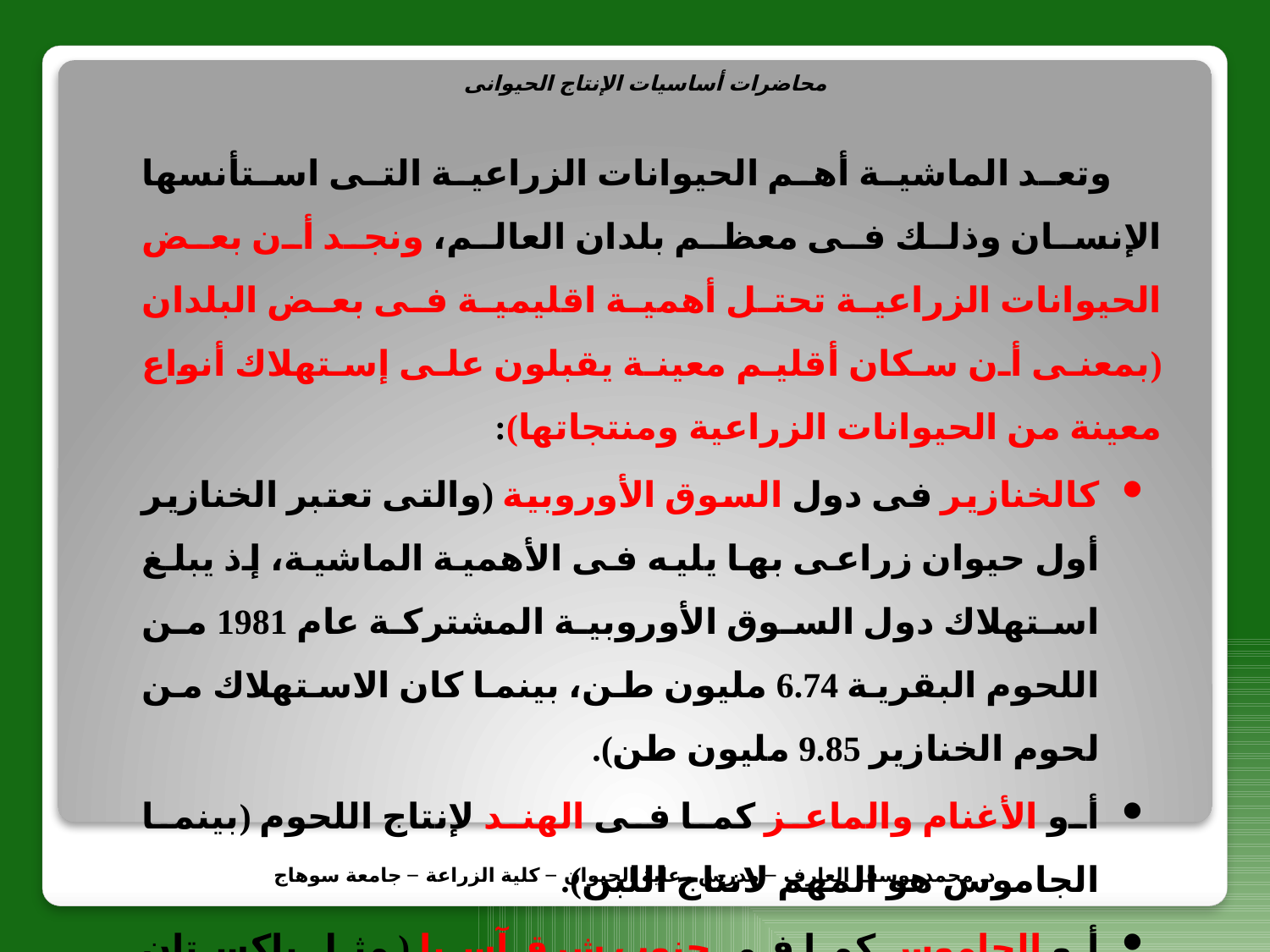

محاضرات أساسيات الإنتاج الحيوانى
وتعد الماشية أهم الحيوانات الزراعية التى استأنسها الإنسان وذلك فى معظم بلدان العالم، ونجد أن بعض الحيوانات الزراعية تحتل أهمية اقليمية فى بعض البلدان (بمعنى أن سكان أقليم معينة يقبلون على إستهلاك أنواع معينة من الحيوانات الزراعية ومنتجاتها):
كالخنازير فى دول السوق الأوروبية (والتى تعتبر الخنازير أول حيوان زراعى بها يليه فى الأهمية الماشية، إذ يبلغ استهلاك دول السوق الأوروبية المشتركة عام 1981 من اللحوم البقرية 6.74 مليون طن، بينما كان الاستهلاك من لحوم الخنازير 9.85 مليون طن).
أو الأغنام والماعز كما فى الهند لإنتاج اللحوم (بينما الجاموس هو المهم لانتاج اللبن).
أو الجاموس كما فى جنوب شرق آسيا ( مثل باكستان والفلبين وتايلاند).
أو الجمال كما فى الصومال.
د. محمد يوسف العارف – مدرس رعاية الحيوان – كلية الزراعة – جامعة سوهاج